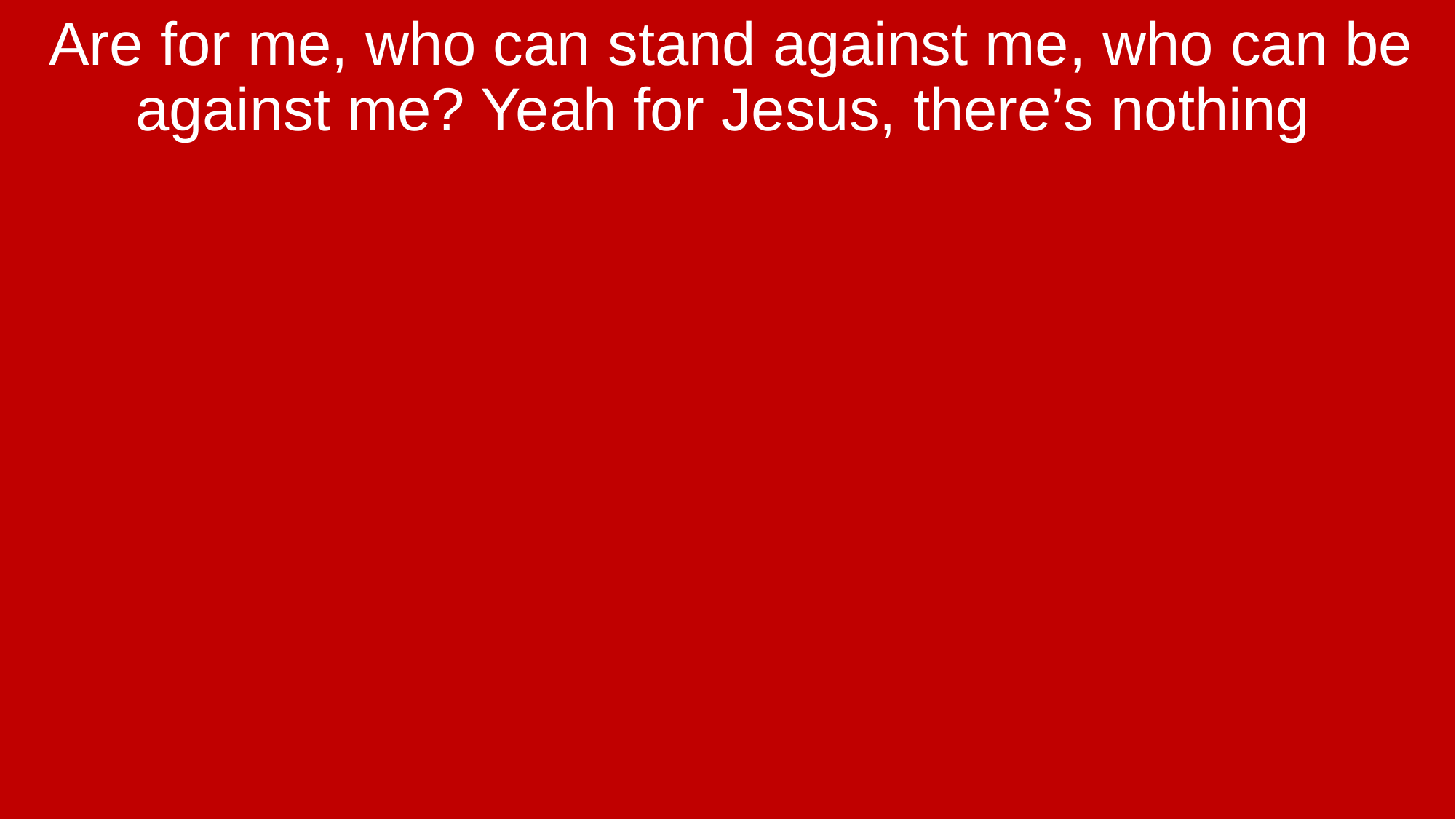

Are for me, who can stand against me, who can be against me? Yeah for Jesus, there’s nothing